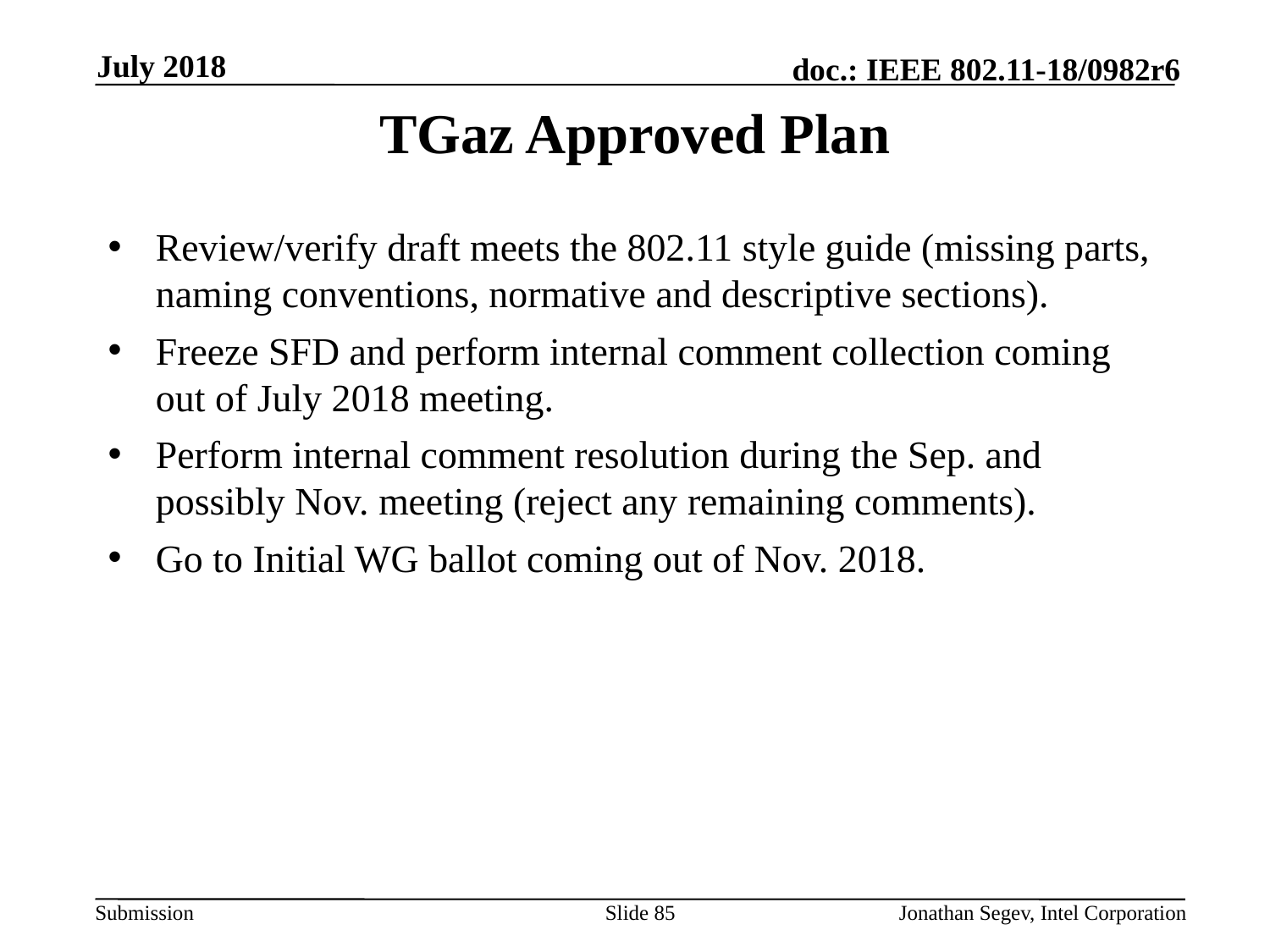

July 2018
# TGaz Approved Plan
Review/verify draft meets the 802.11 style guide (missing parts, naming conventions, normative and descriptive sections).
Freeze SFD and perform internal comment collection coming out of July 2018 meeting.
Perform internal comment resolution during the Sep. and possibly Nov. meeting (reject any remaining comments).
Go to Initial WG ballot coming out of Nov. 2018.
Slide 85
Jonathan Segev, Intel Corporation